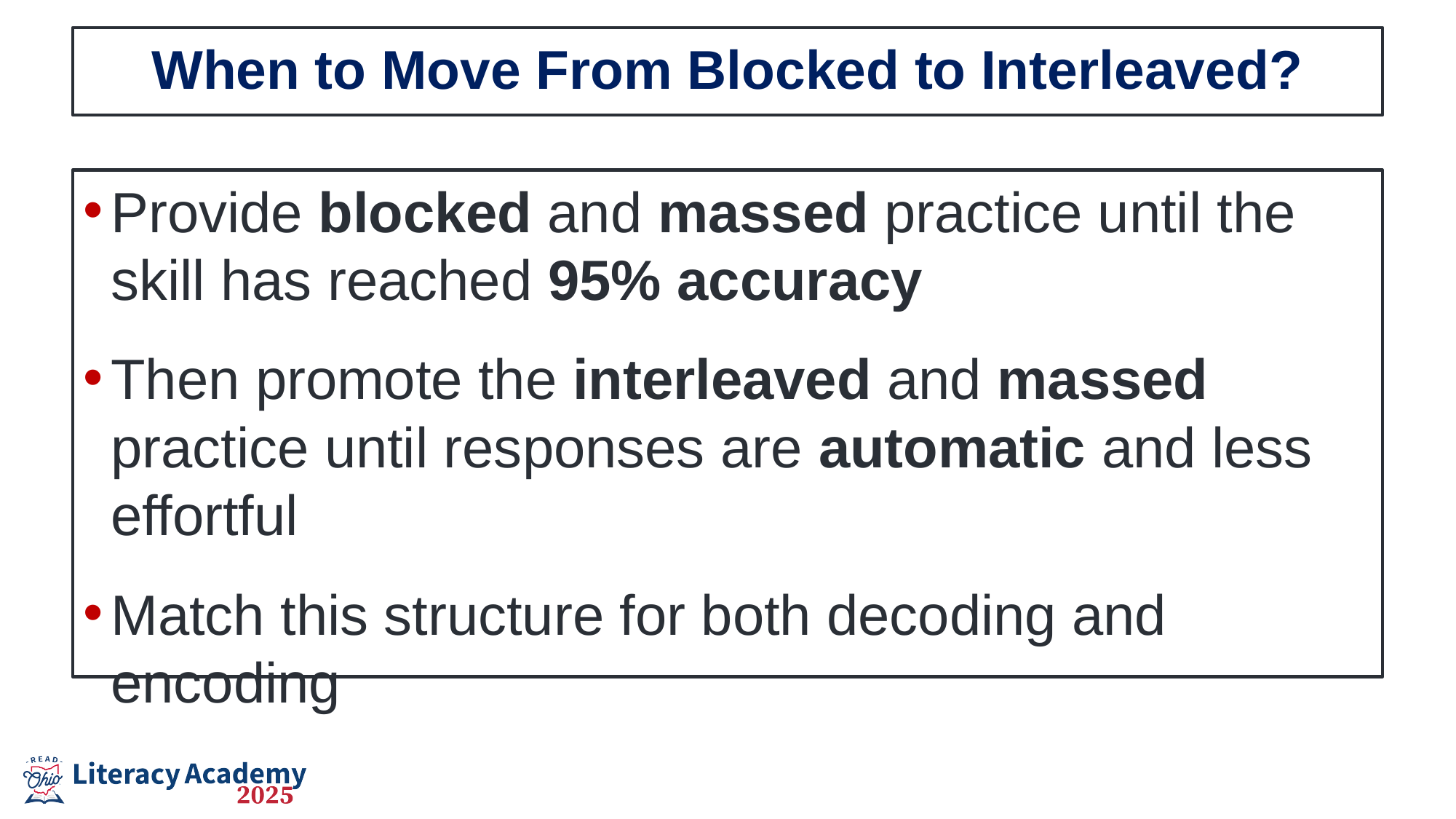

# When to Move From Blocked to Interleaved?
Provide blocked and massed practice until the skill has reached 95% accuracy
Then promote the interleaved and massed practice until responses are automatic and less effortful
Match this structure for both decoding and encoding